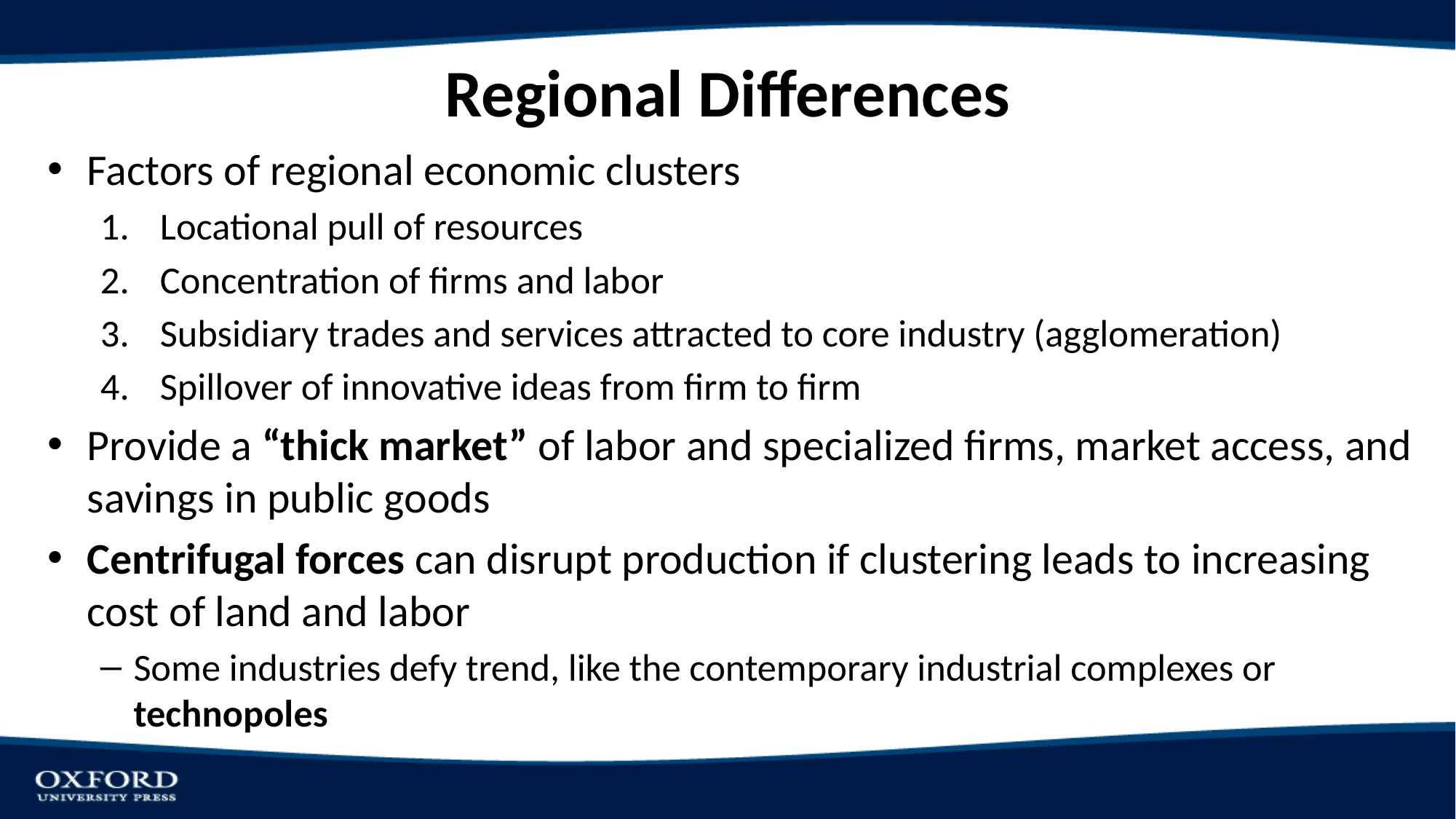

# Regional Differences
Factors of regional economic clusters
Locational pull of resources
Concentration of firms and labor
Subsidiary trades and services attracted to core industry (agglomeration)
Spillover of innovative ideas from firm to firm
Provide a “thick market” of labor and specialized firms, market access, and savings in public goods
Centrifugal forces can disrupt production if clustering leads to increasing cost of land and labor
Some industries defy trend, like the contemporary industrial complexes or technopoles